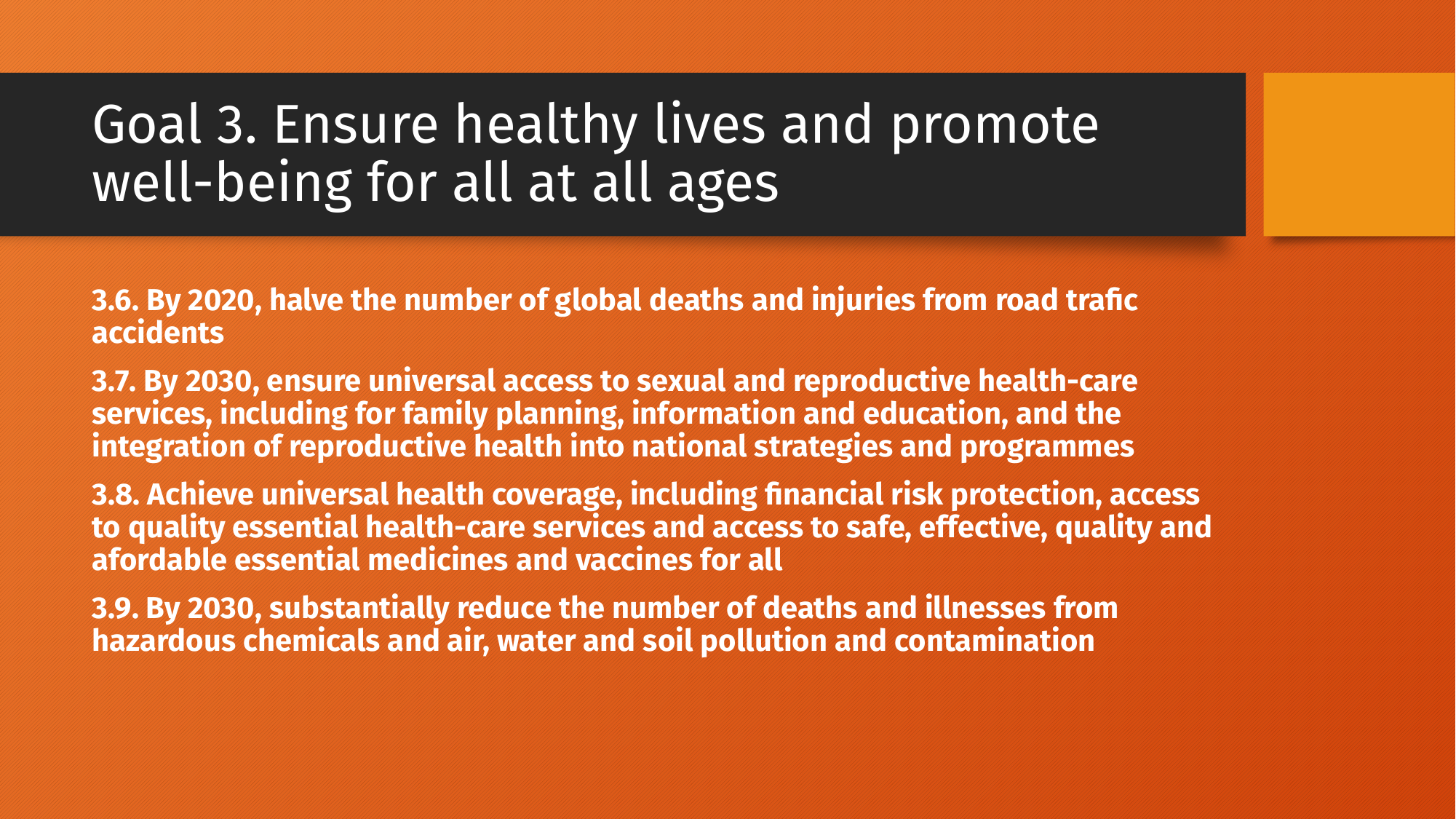

# Goal 3. Ensure healthy lives and promote well-being for all at all ages
3.6. By 2020, halve the number of global deaths and injuries from road trafic accidents
3.7. By 2030, ensure universal access to sexual and reproductive health-care services, including for family planning, information and education, and the integration of reproductive health into national strategies and programmes
3.8. Achieve universal health coverage, including financial risk protection, access to quality essential health-care services and access to safe, effective, quality and afordable essential medicines and vaccines for all
3.9. By 2030, substantially reduce the number of deaths and illnesses from hazardous chemicals and air, water and soil pollution and contamination